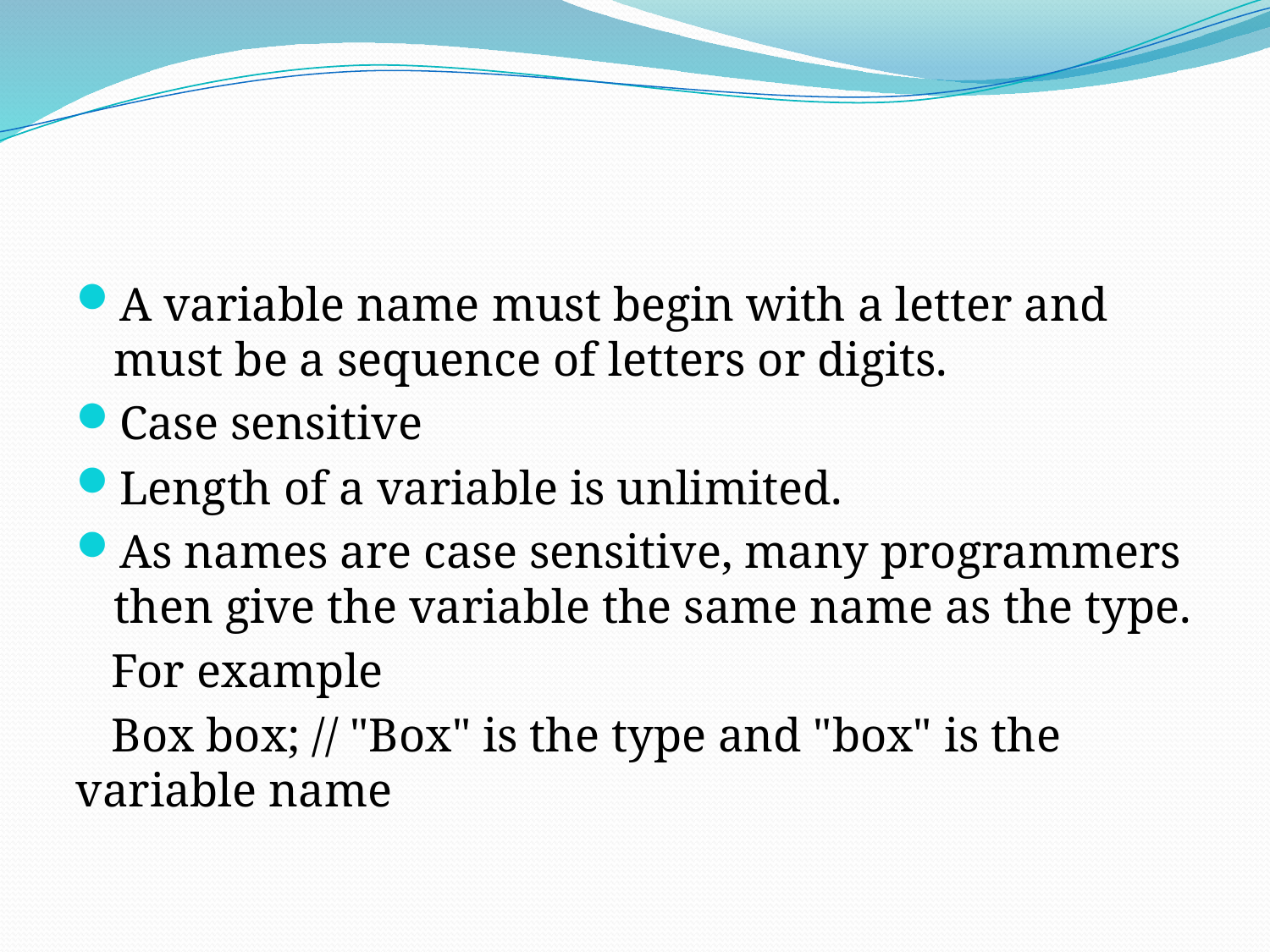

#
A variable name must begin with a letter and must be a sequence of letters or digits.
Case sensitive
Length of a variable is unlimited.
As names are case sensitive, many programmers then give the variable the same name as the type.
   For example
   Box box; // "Box" is the type and "box" is the variable name